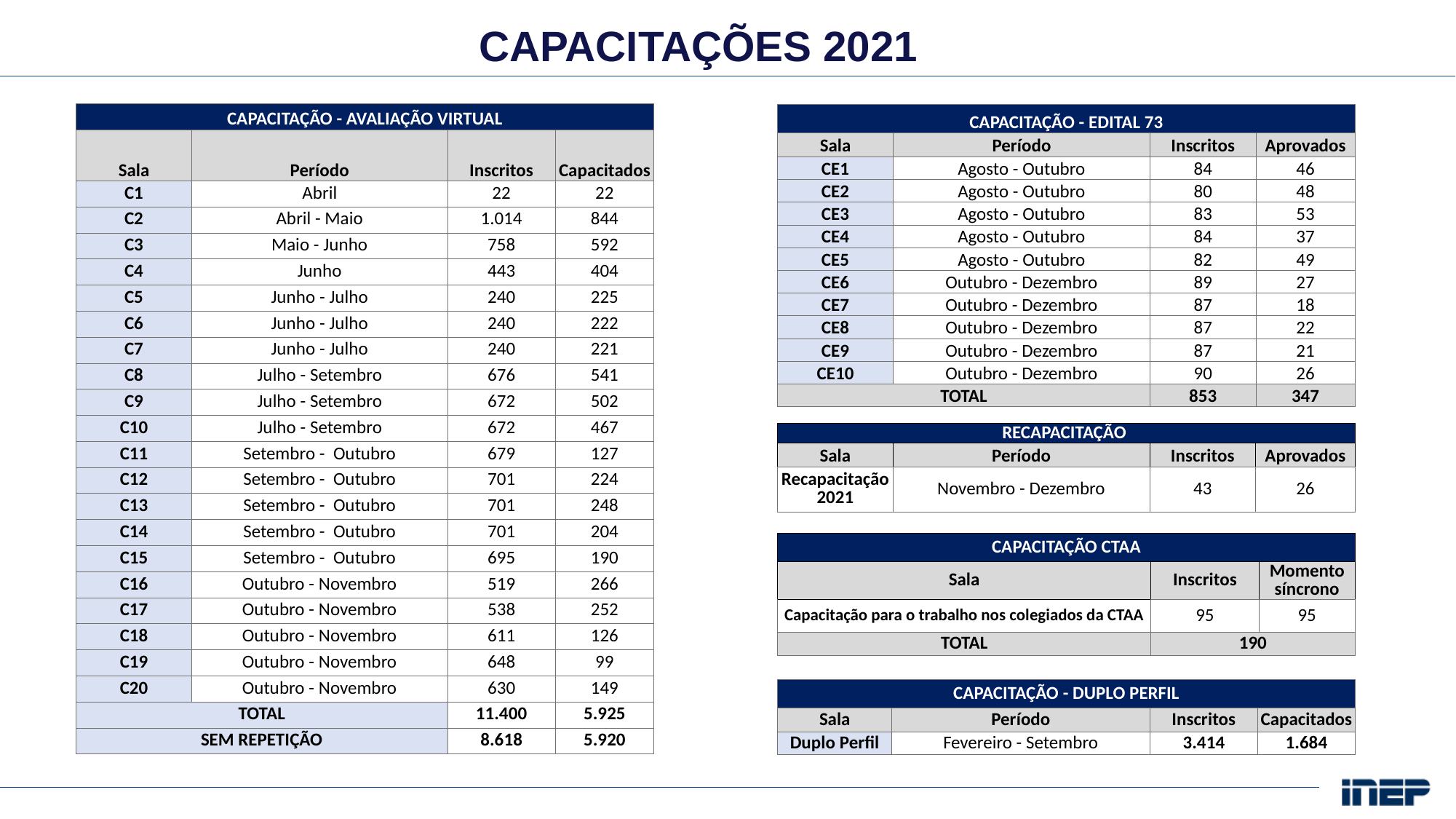

# Capacitações 2021
| CAPACITAÇÃO - AVALIAÇÃO VIRTUAL |  |  |  |
| --- | --- | --- | --- |
| Sala | Período | Inscritos | Capacitados |
| C1 | Abril | 22 | 22 |
| C2 | Abril - Maio | 1.014 | 844 |
| C3 | Maio - Junho | 758 | 592 |
| C4 | Junho | 443 | 404 |
| C5 | Junho - Julho | 240 | 225 |
| C6 | Junho - Julho | 240 | 222 |
| C7 | Junho - Julho | 240 | 221 |
| C8 | Julho - Setembro | 676 | 541 |
| C9 | Julho - Setembro | 672 | 502 |
| C10 | Julho - Setembro | 672 | 467 |
| C11 | Setembro - Outubro | 679 | 127 |
| C12 | Setembro - Outubro | 701 | 224 |
| C13 | Setembro - Outubro | 701 | 248 |
| C14 | Setembro - Outubro | 701 | 204 |
| C15 | Setembro - Outubro | 695 | 190 |
| C16 | Outubro - Novembro | 519 | 266 |
| C17 | Outubro - Novembro | 538 | 252 |
| C18 | Outubro - Novembro | 611 | 126 |
| C19 | Outubro - Novembro | 648 | 99 |
| C20 | Outubro - Novembro | 630 | 149 |
| TOTAL |  | 11.400 | 5.925 |
| SEM REPETIÇÃO |  | 8.618 | 5.920 |
| CAPACITAÇÃO - EDITAL 73 |  |  |  |
| --- | --- | --- | --- |
| Sala | Período | Inscritos | Aprovados |
| CE1 | Agosto - Outubro | 84 | 46 |
| CE2 | Agosto - Outubro | 80 | 48 |
| CE3 | Agosto - Outubro | 83 | 53 |
| CE4 | Agosto - Outubro | 84 | 37 |
| CE5 | Agosto - Outubro | 82 | 49 |
| CE6 | Outubro - Dezembro | 89 | 27 |
| CE7 | Outubro - Dezembro | 87 | 18 |
| CE8 | Outubro - Dezembro | 87 | 22 |
| CE9 | Outubro - Dezembro | 87 | 21 |
| CE10 | Outubro - Dezembro | 90 | 26 |
| TOTAL |  | 853 | 347 |
| RECAPACITAÇÃO |  |  |  |
| --- | --- | --- | --- |
| Sala | Período | Inscritos | Aprovados |
| Recapacitação 2021 | Novembro - Dezembro | 43 | 26 |
| CAPACITAÇÃO CTAA |  |  |
| --- | --- | --- |
| Sala | Inscritos | Momento síncrono |
| Capacitação para o trabalho nos colegiados da CTAA | 95 | 95 |
| TOTAL | 190 |  |
| CAPACITAÇÃO - DUPLO PERFIL |  |  |  |
| --- | --- | --- | --- |
| Sala | Período | Inscritos | Capacitados |
| Duplo Perfil | Fevereiro - Setembro | 3.414 | 1.684 |